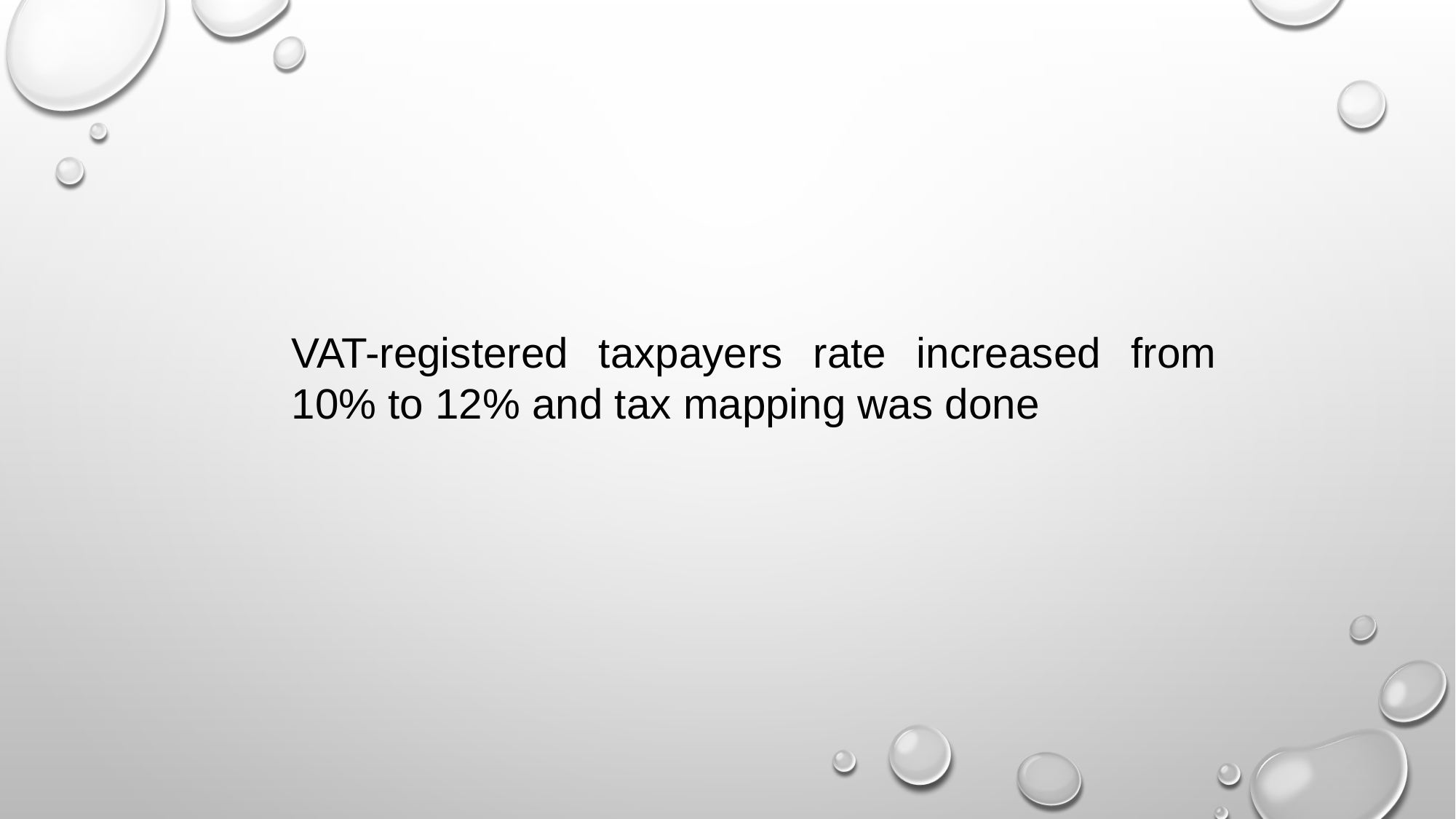

VAT-registered taxpayers rate increased from 10% to 12% and tax mapping was done